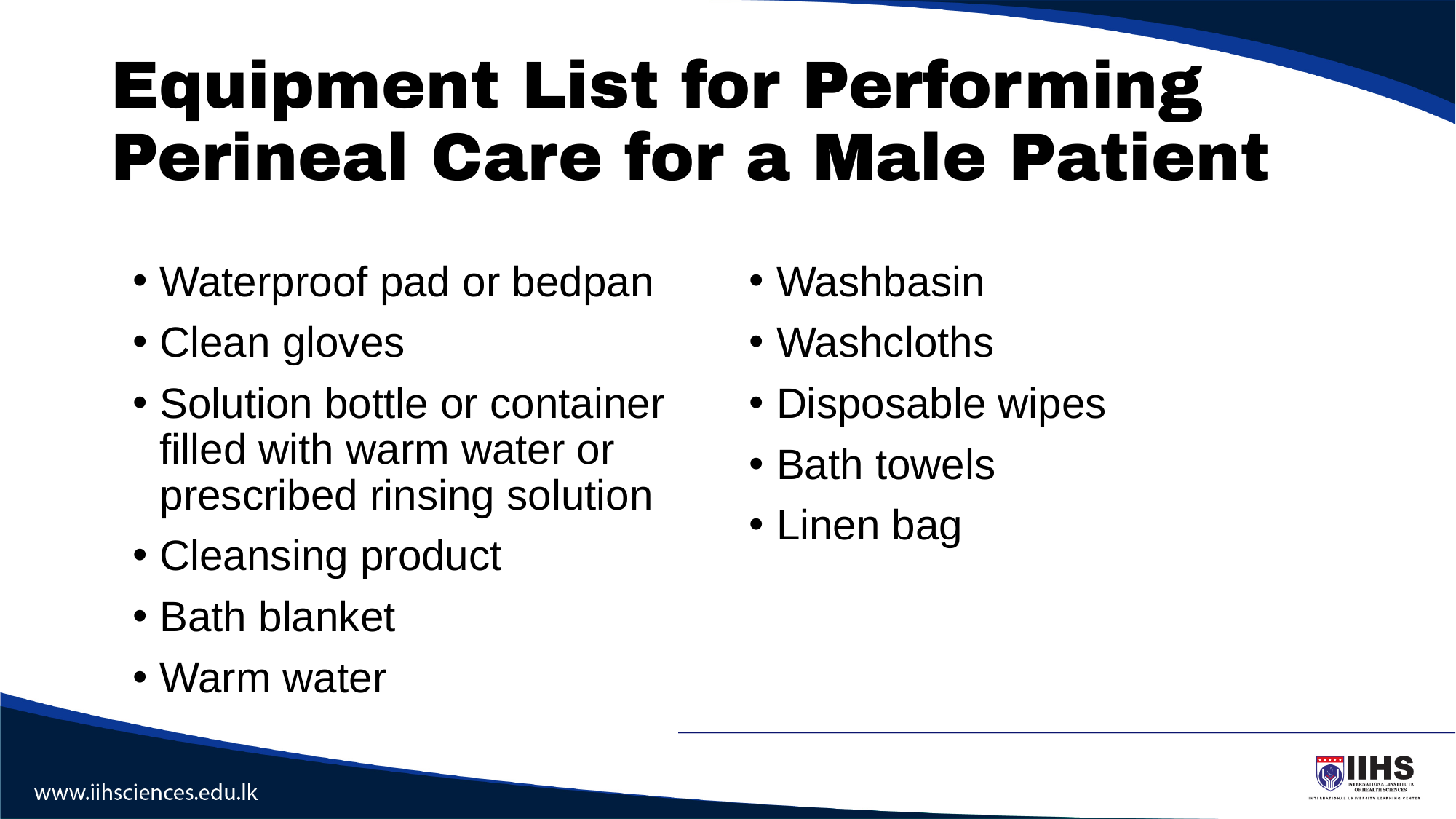

# Equipment List for Performing Perineal Care for a Male Patient
Waterproof pad or bedpan
Clean gloves
Solution bottle or container filled with warm water or prescribed rinsing solution
Cleansing product
Bath blanket
Warm water

Washbasin
Washcloths
Disposable wipes
Bath towels
Linen bag